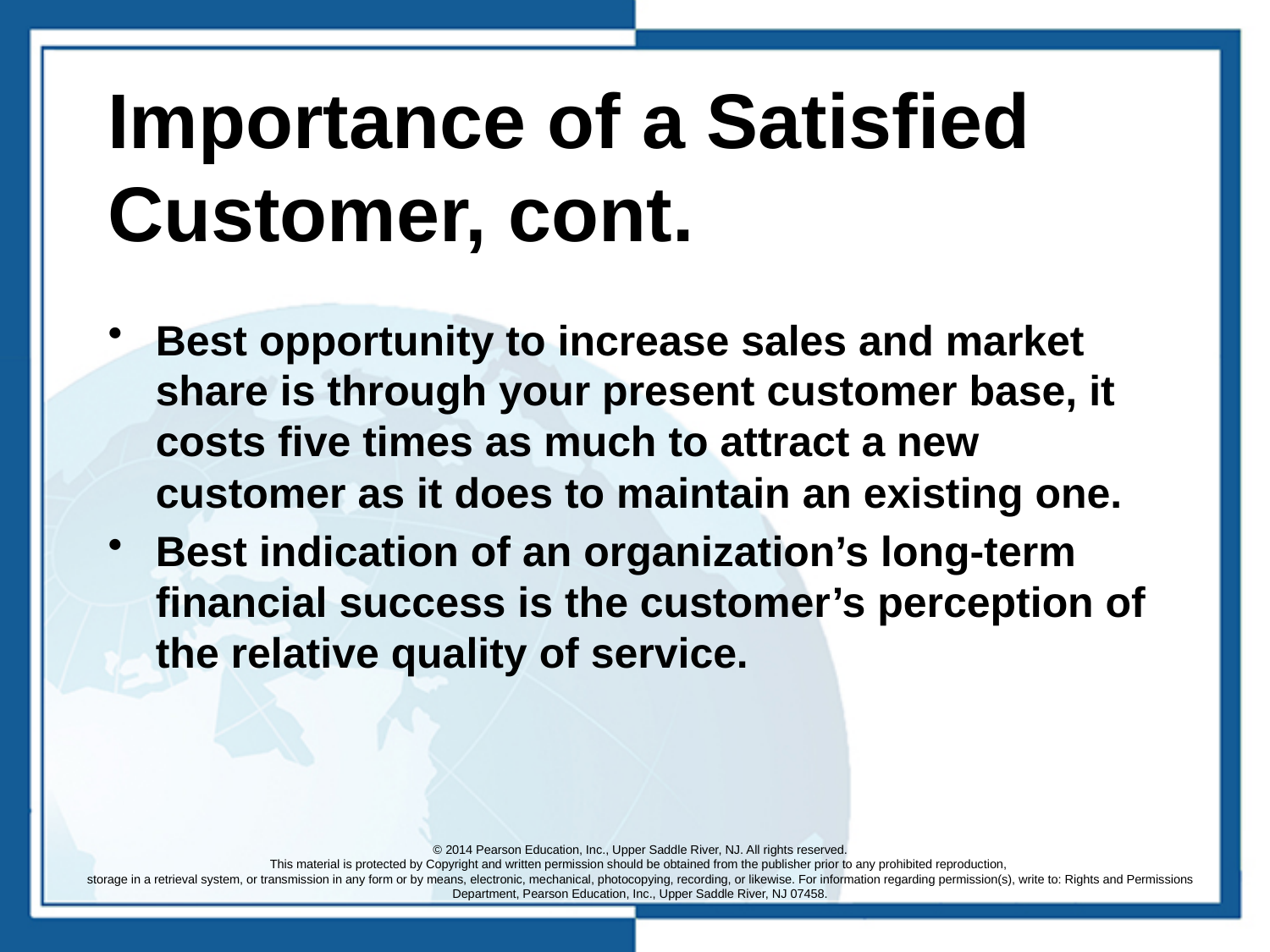

# Importance of a Satisfied Customer, cont.
Best opportunity to increase sales and market share is through your present customer base, it costs five times as much to attract a new customer as it does to maintain an existing one.
Best indication of an organization’s long-term financial success is the customer’s perception of the relative quality of service.